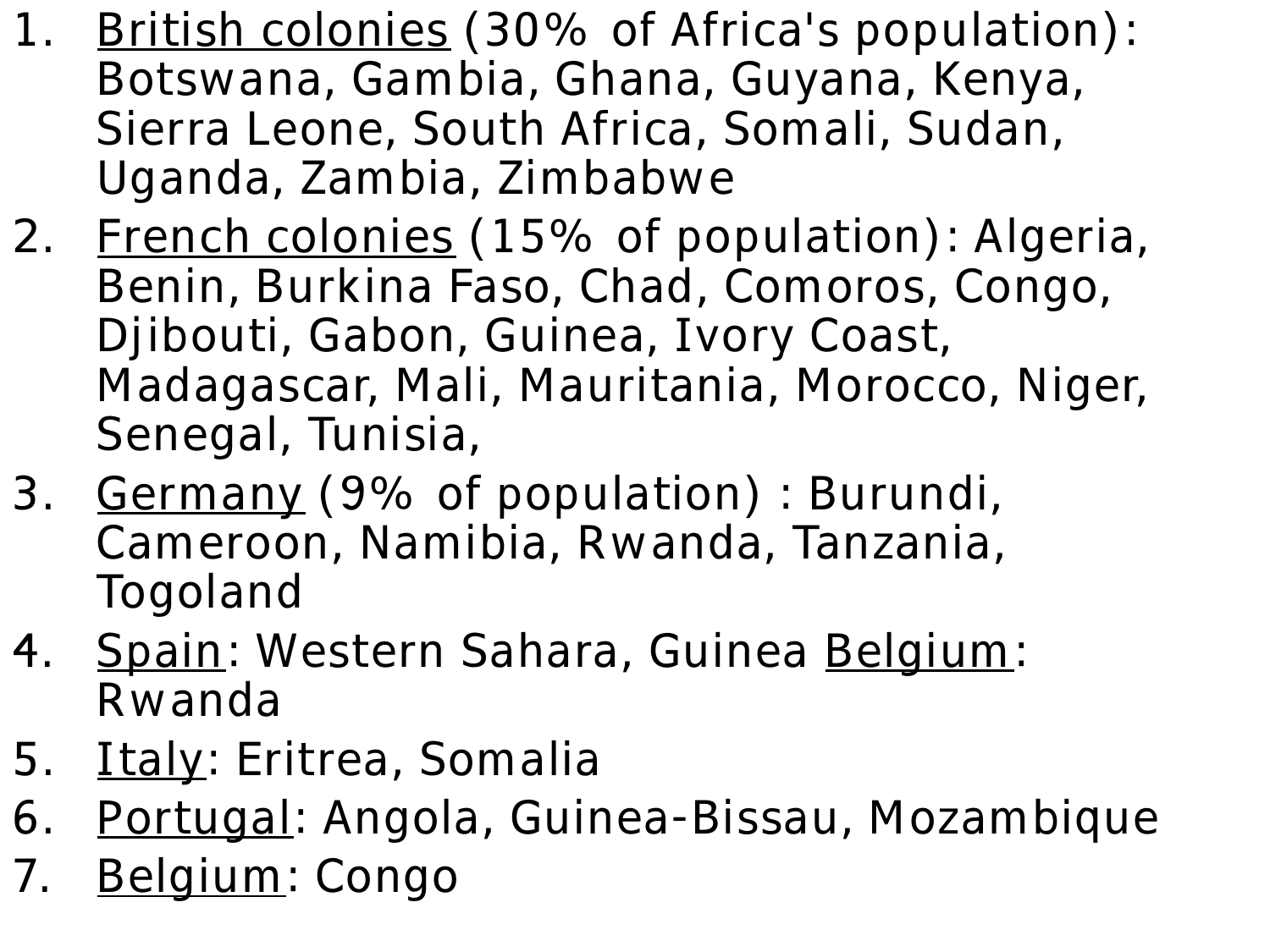

British colonies (30% of Africa's population): Botswana, Gambia, Ghana, Guyana, Kenya, Sierra Leone, South Africa, Somali, Sudan, Uganda, Zambia, Zimbabwe
French colonies (15% of population): Algeria, Benin, Burkina Faso, Chad, Comoros, Congo, Djibouti, Gabon, Guinea, Ivory Coast, Madagascar, Mali, Mauritania, Morocco, Niger, Senegal, Tunisia,
Germany (9% of population) : Burundi, Cameroon, Namibia, Rwanda, Tanzania, Togoland
Spain: Western Sahara, Guinea Belgium: Rwanda
Italy: Eritrea, Somalia
Portugal: Angola, Guinea-Bissau, Mozambique
Belgium: Congo